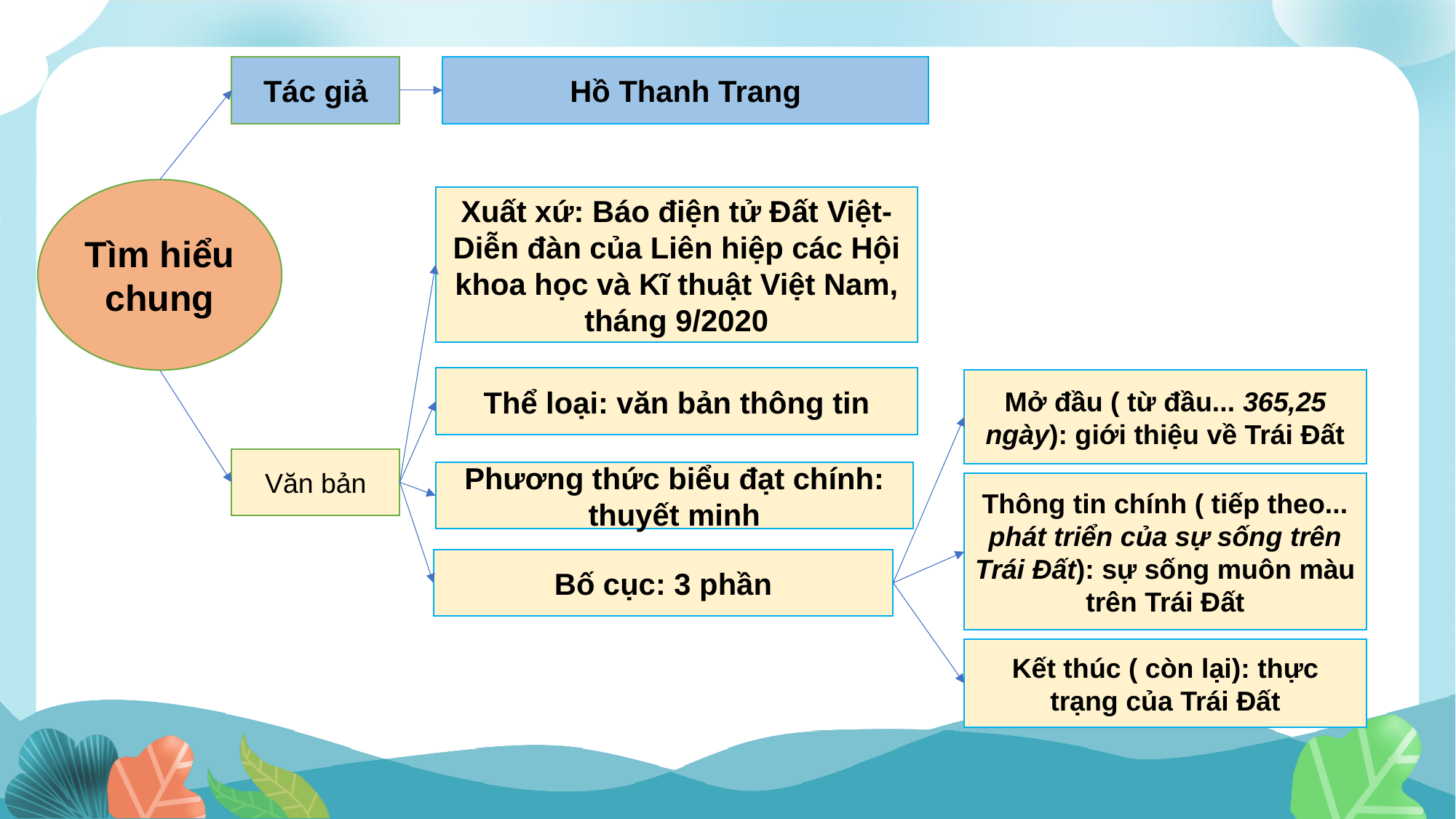

Tác giả
Hồ Thanh Trang
Tìm hiểu chung
Xuất xứ: Báo điện tử Đất Việt- Diễn đàn của Liên hiệp các Hội khoa học và Kĩ thuật Việt Nam, tháng 9/2020
Thể loại: văn bản thông tin
Mở đầu ( từ đầu... 365,25 ngày): giới thiệu về Trái Đất
Văn bản
Phương thức biểu đạt chính: thuyết minh
Thông tin chính ( tiếp theo... phát triển của sự sống trên Trái Đất): sự sống muôn màu trên Trái Đất
Bố cục: 3 phần
Kết thúc ( còn lại): thực trạng của Trái Đất